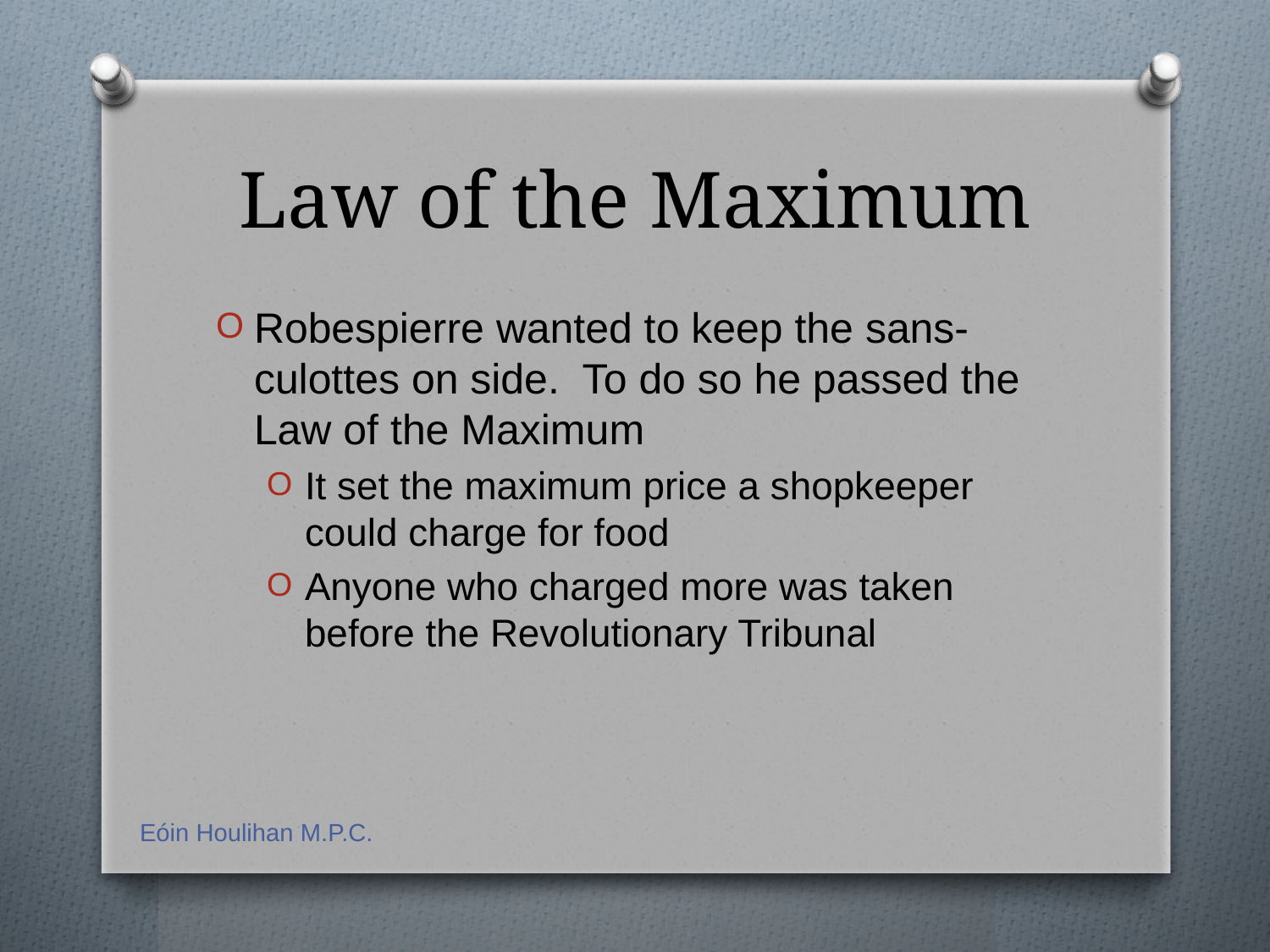

# Law of the Maximum
Robespierre wanted to keep the sans-culottes on side.  To do so he passed the Law of the Maximum
It set the maximum price a shopkeeper could charge for food
Anyone who charged more was taken before the Revolutionary Tribunal
Eóin Houlihan M.P.C.